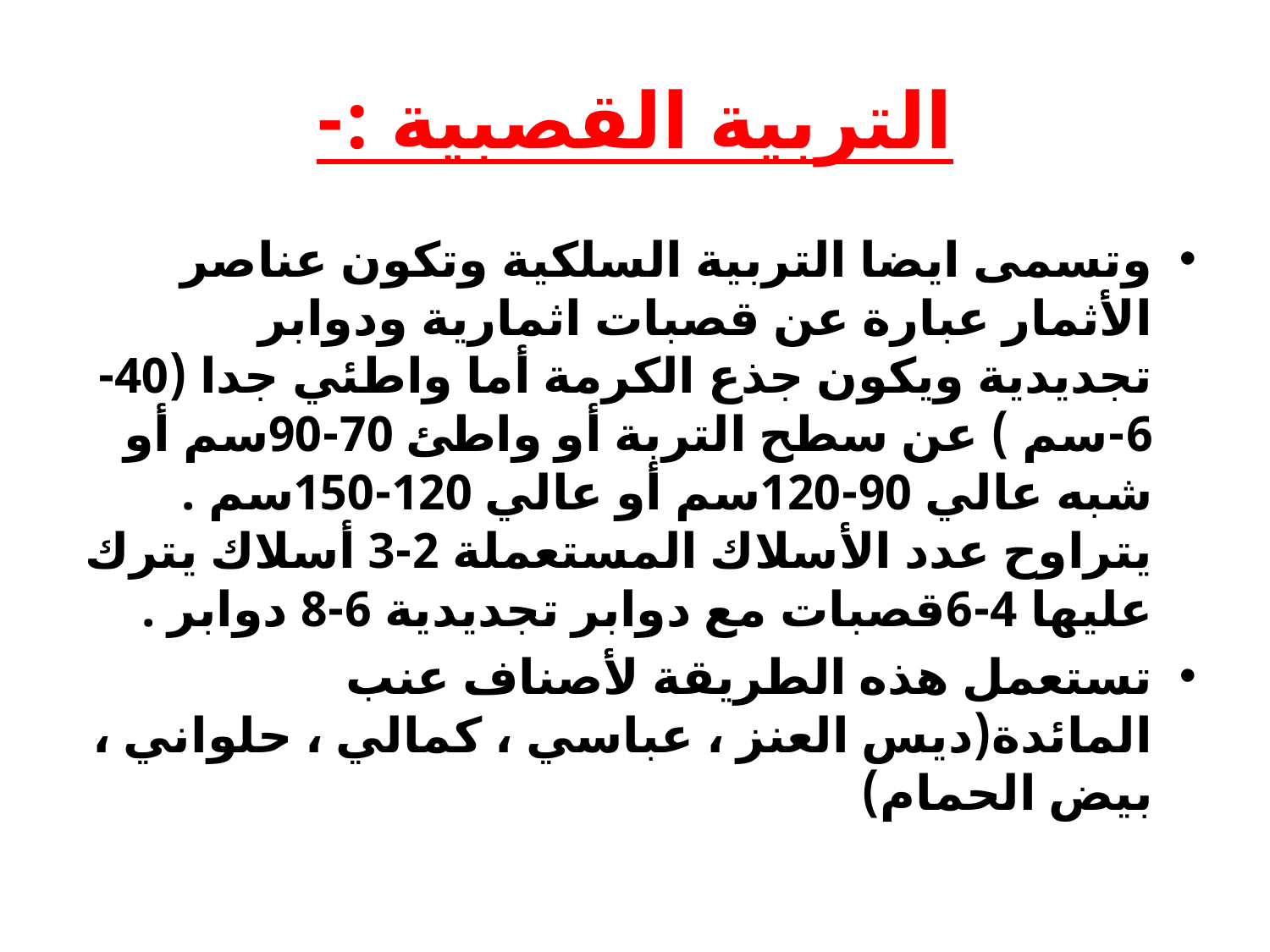

# التربية القصبية :-
وتسمى ايضا التربية السلكية وتكون عناصر الأثمار عبارة عن قصبات اثمارية ودوابر تجديدية ويكون جذع الكرمة أما واطئي جدا (40-6-سم ) عن سطح التربة أو واطئ 70-90سم أو شبه عالي 90-120سم أو عالي 120-150سم . يتراوح عدد الأسلاك المستعملة 2-3 أسلاك يترك عليها 4-6قصبات مع دوابر تجديدية 6-8 دوابر .
تستعمل هذه الطريقة لأصناف عنب المائدة(ديس العنز ، عباسي ، كمالي ، حلواني ، بيض الحمام)